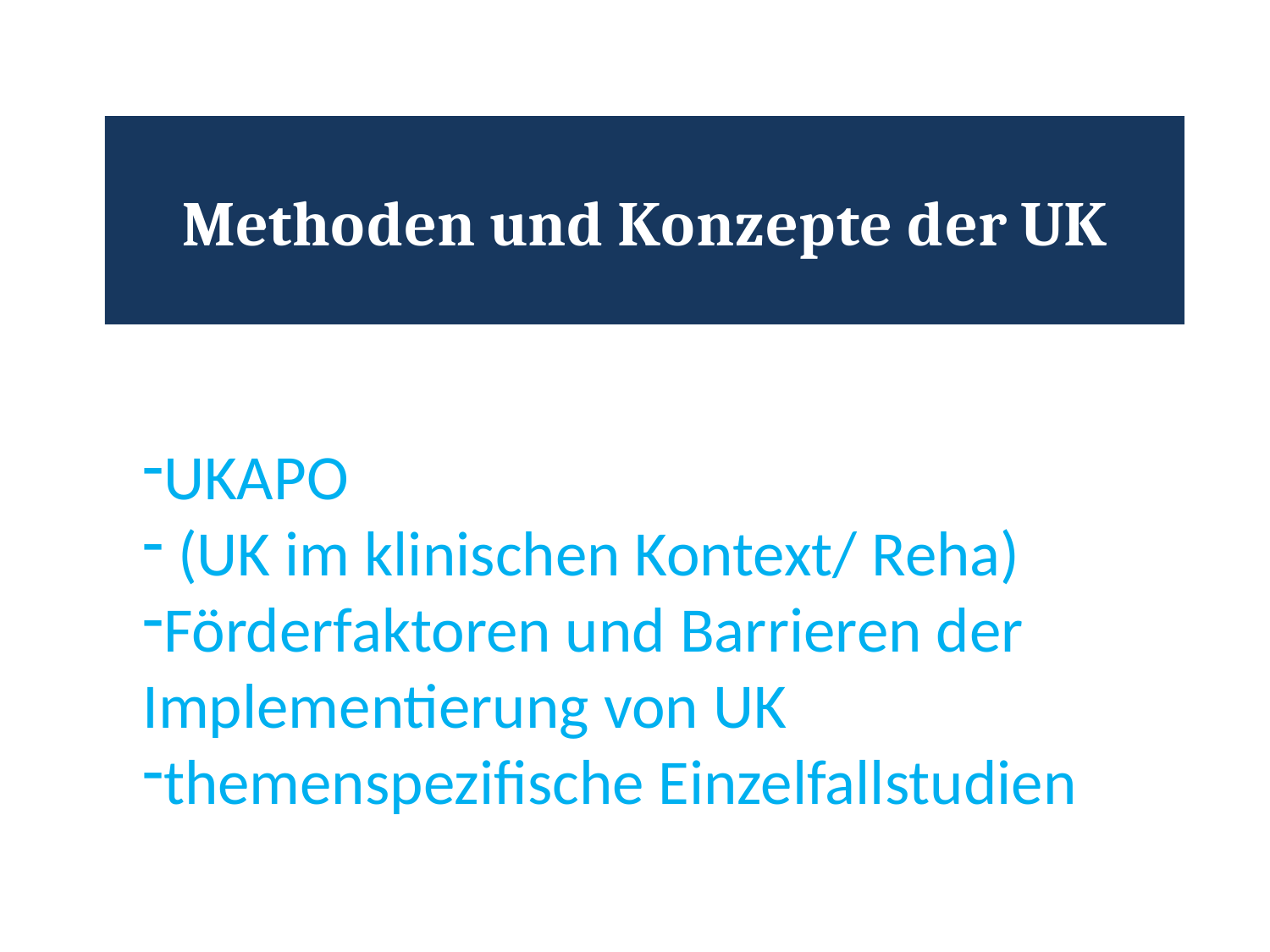

Methoden und Konzepte der UK

UKAPO
 (UK im klinischen Kontext/ Reha)
Förderfaktoren und Barrieren der Implementierung von UK
themenspezifische Einzelfallstudien